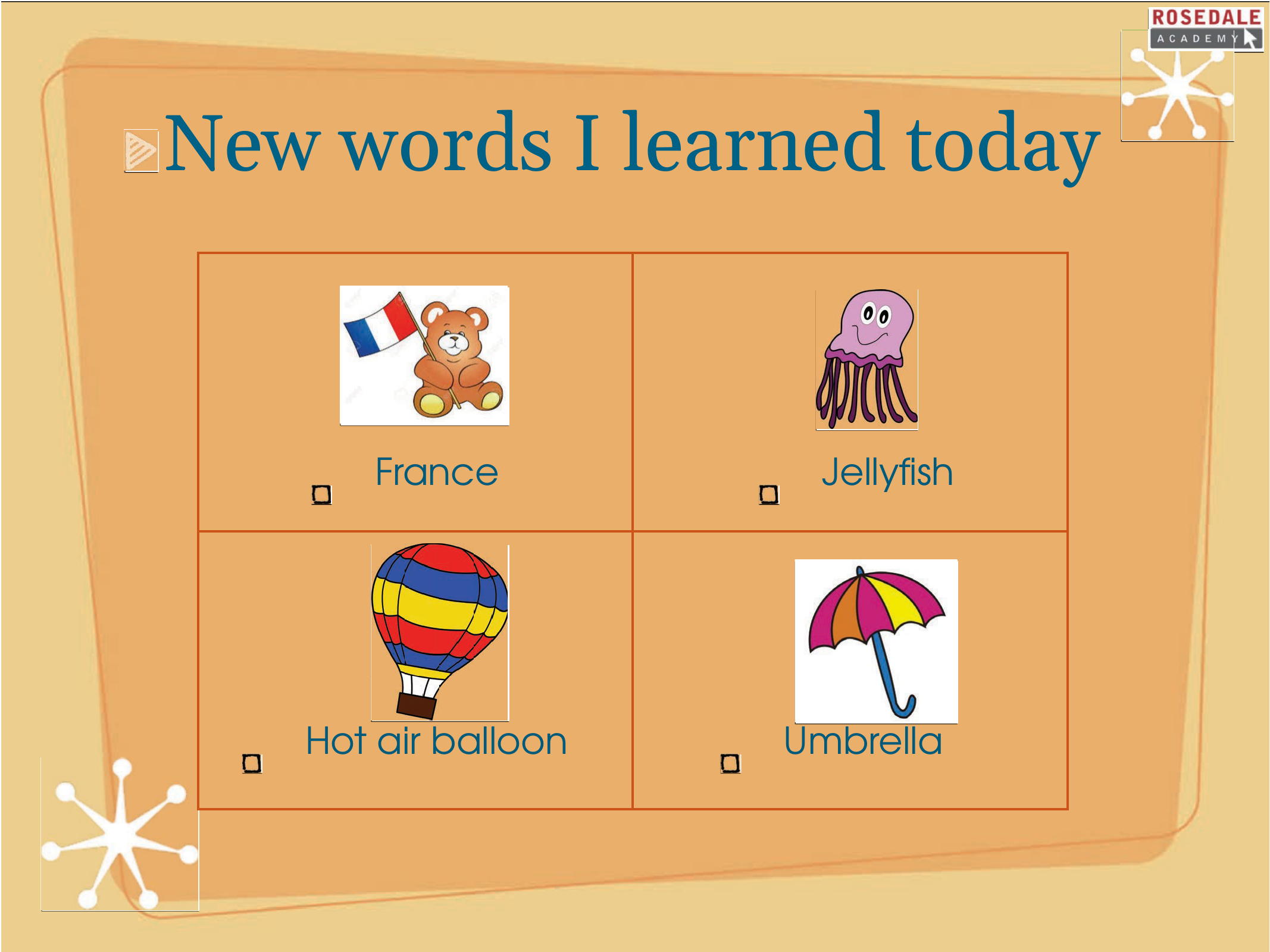

# New words I learned today

| France | Jellyfish |
| --- | --- |
| Hot air balloon | Umbrella |